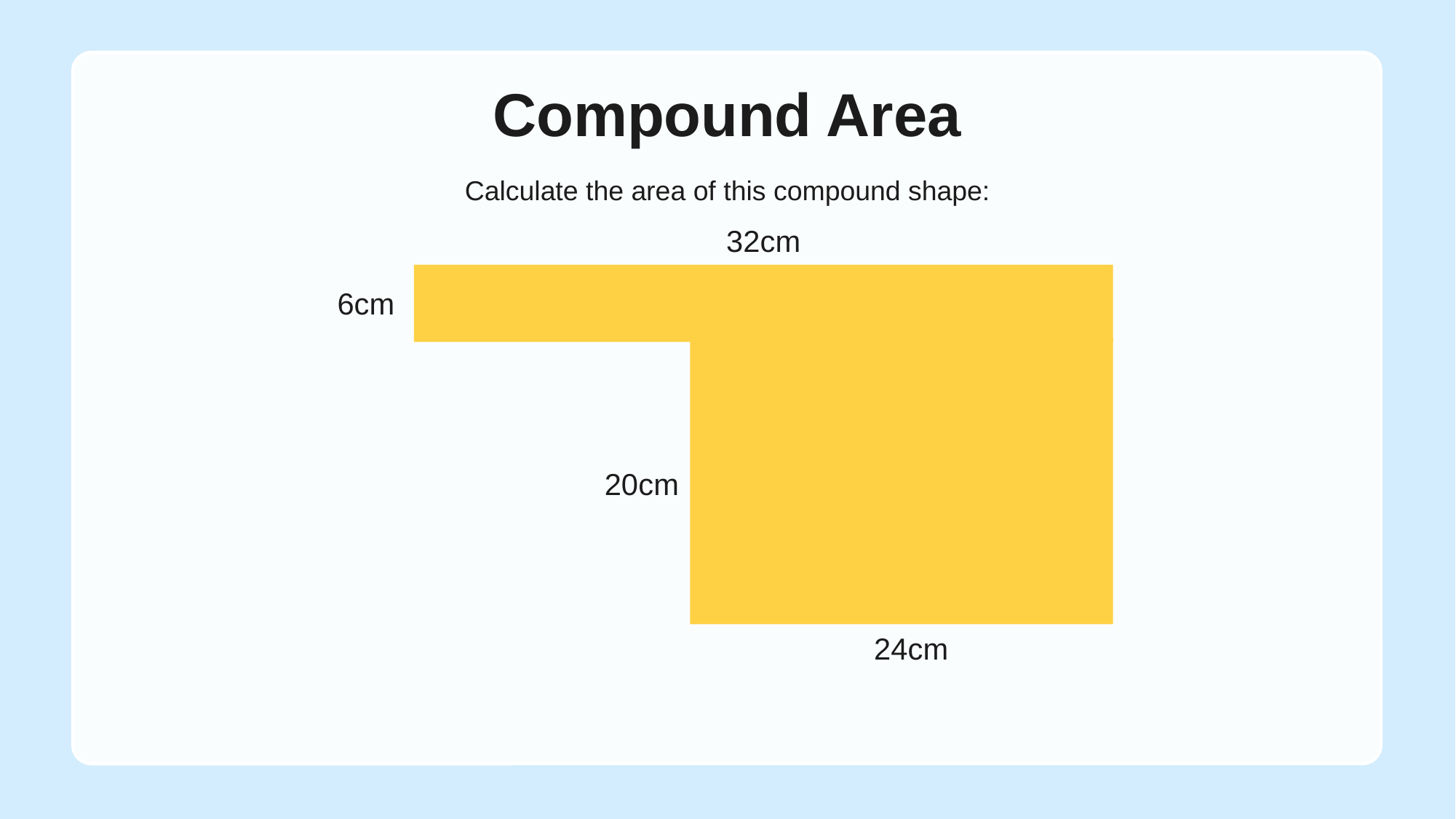

# Compound Area
Calculate the area of this compound shape:
32cm
6cm

20cm
24cm